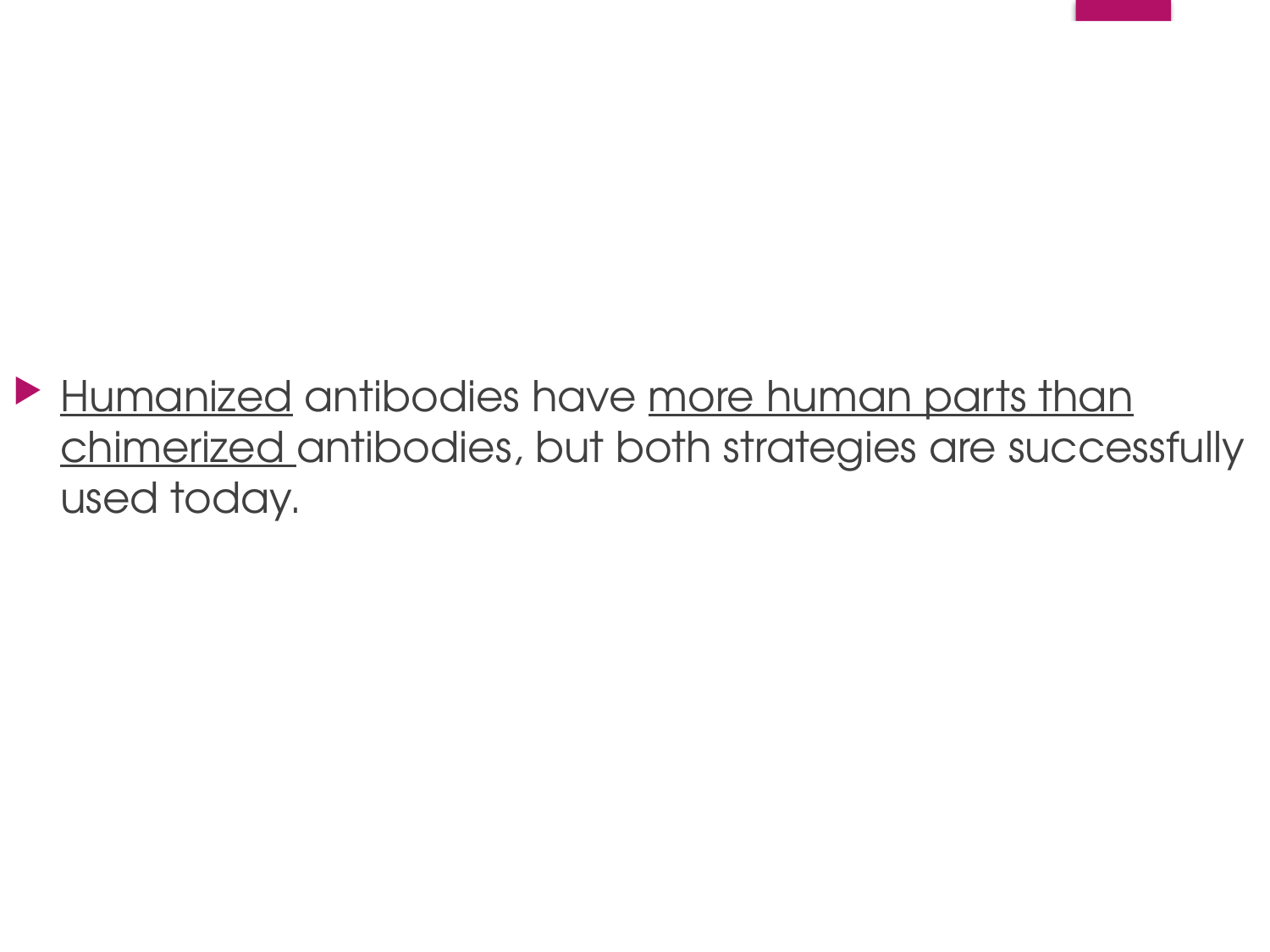

Humanized antibodies have more human parts than chimerized antibodies, but both strategies are successfully used today.